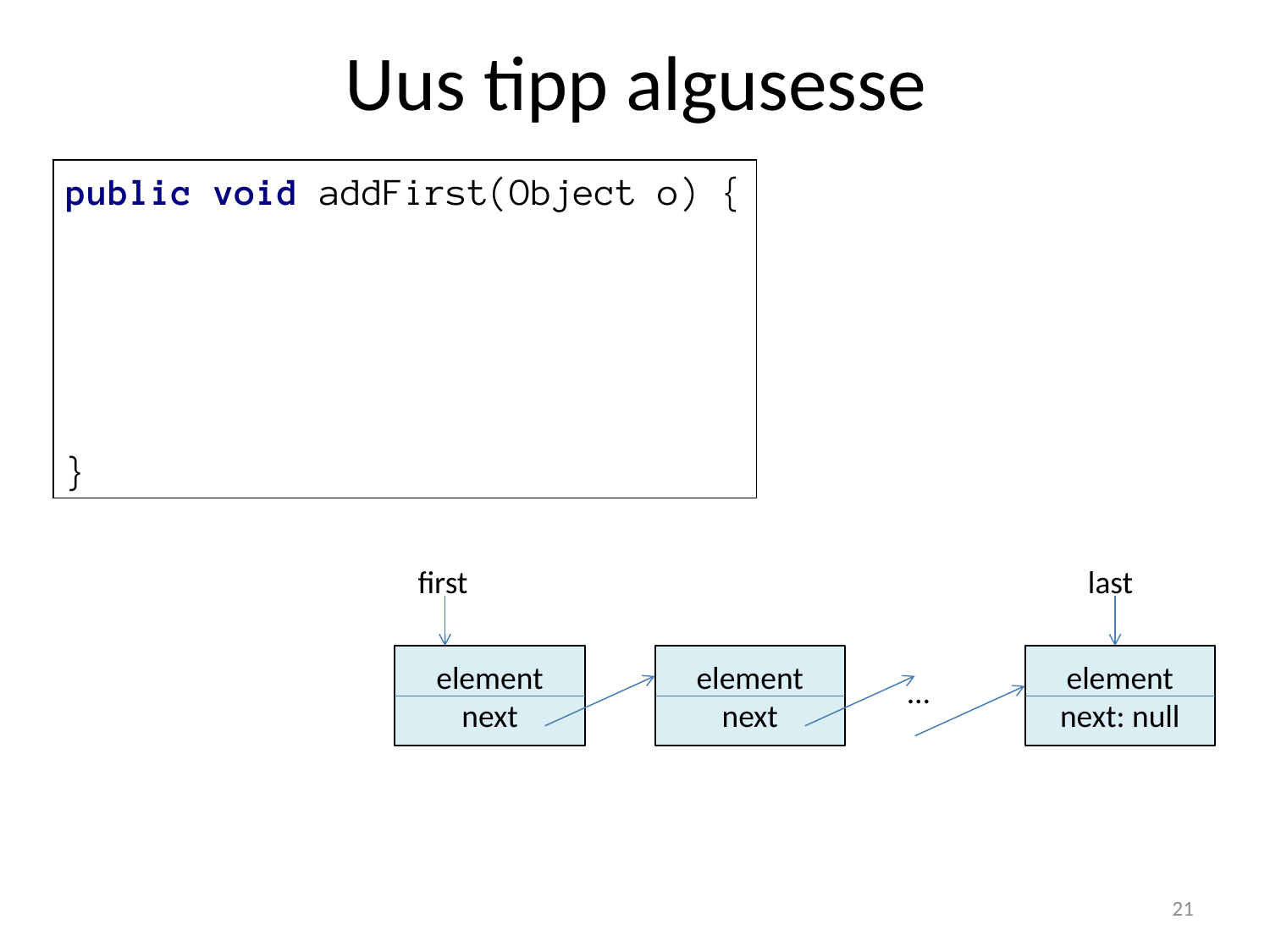

# Uus tipp algusesse
public void addFirst(Object o) {

}
first
last
element
next
element
next
element
next: null
…
21